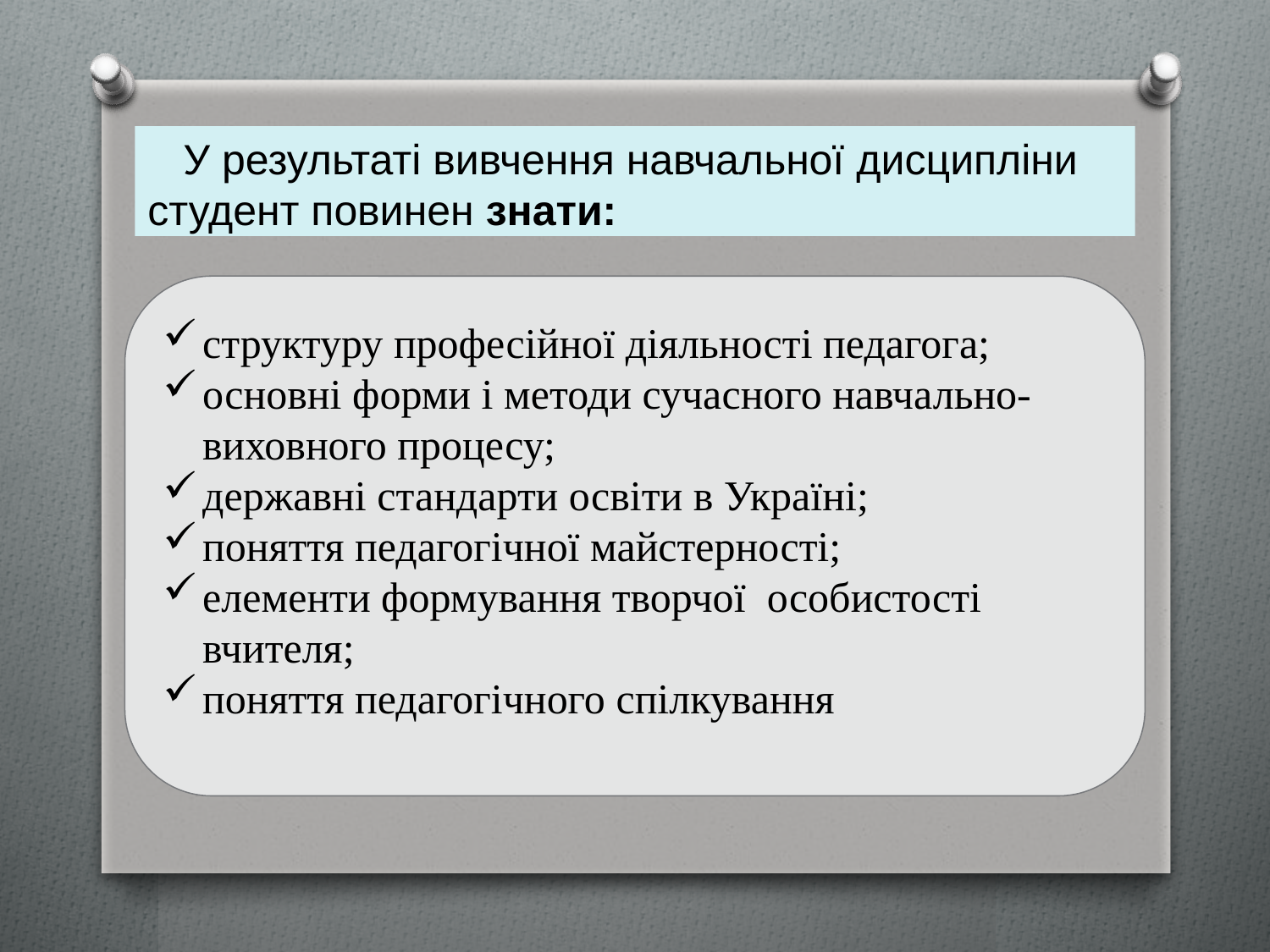

У результаті вивчення навчальної дисципліни студент повинен знати:

структуру професійної діяльності педагога;
основні форми і методи сучасного навчально-виховного процесу;
державні стандарти освіти в Україні;
поняття педагогічної майстерності;
елементи формування творчої  особистості вчителя;
поняття педагогічного спілкування